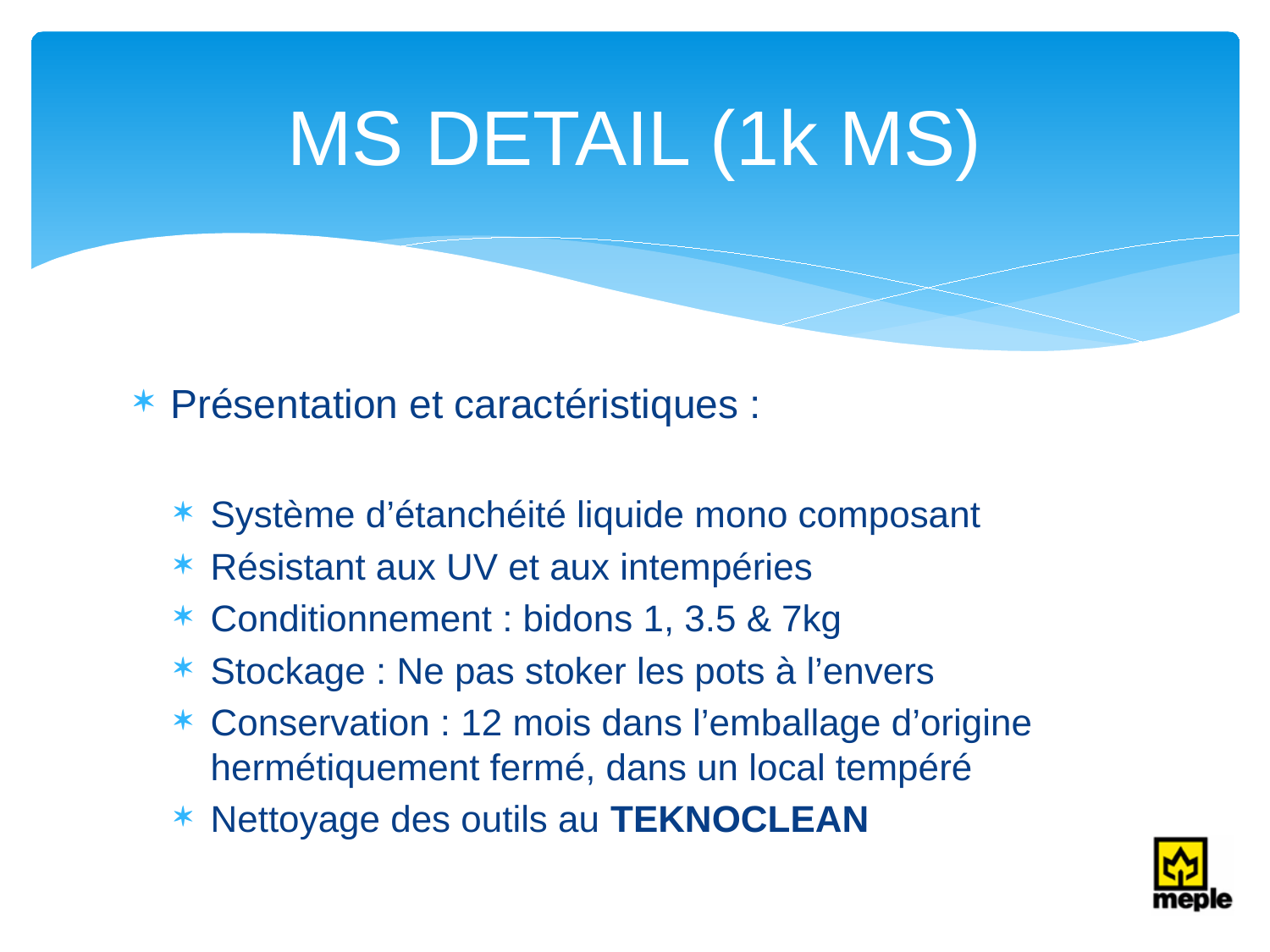

# MS DETAIL (1k MS)
Présentation et caractéristiques :

Système d’étanchéité liquide mono composant
Résistant aux UV et aux intempéries
Conditionnement : bidons 1, 3.5 & 7kg
Stockage : Ne pas stoker les pots à l’envers
Conservation : 12 mois dans l’emballage d’origine hermétiquement fermé, dans un local tempéré
Nettoyage des outils au TEKNOCLEAN